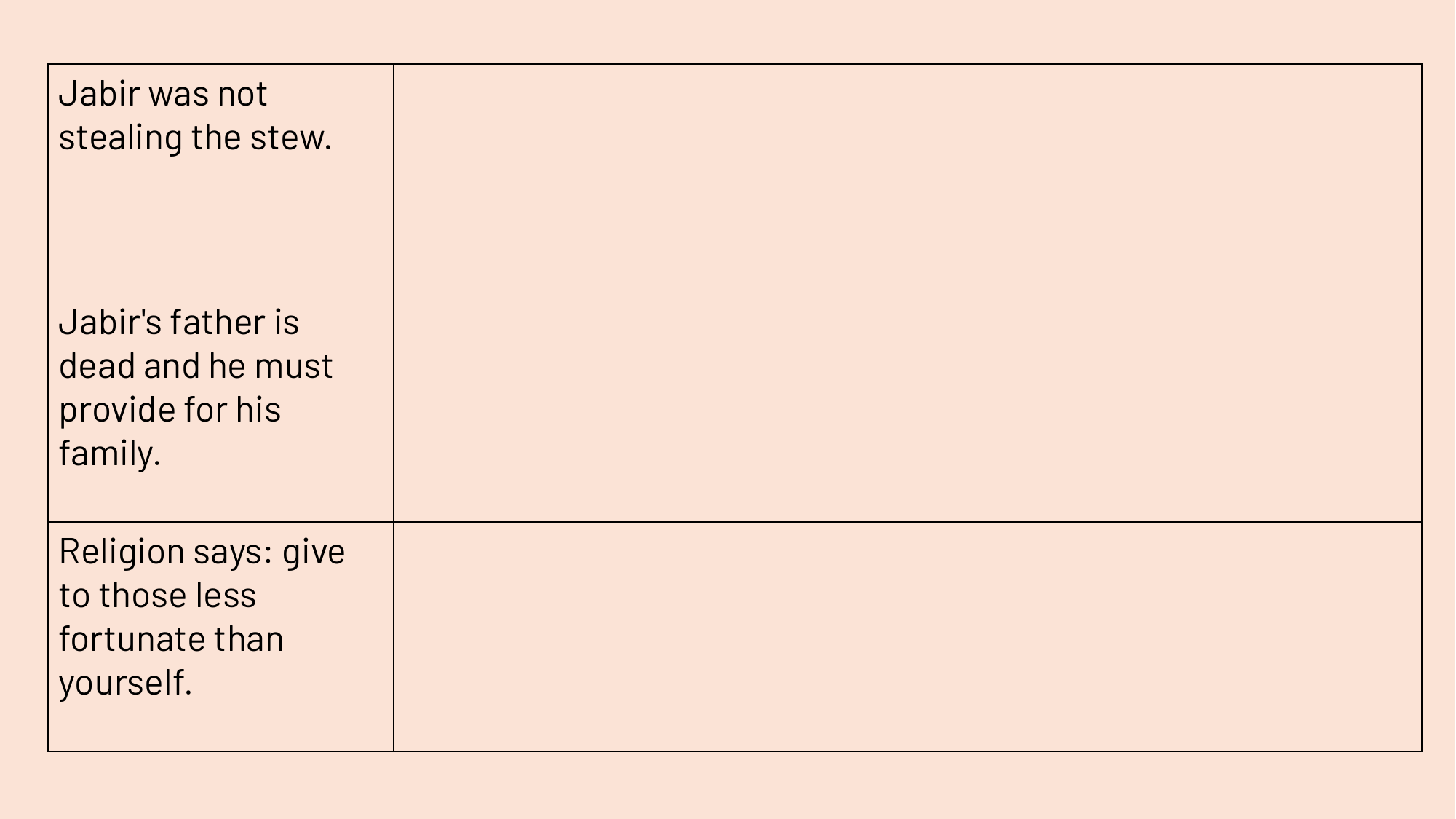

| Jabir was not stealing the stew. |  |
| --- | --- |
| Jabir's father is dead and he must provide for his family. |  |
| Religion says: give to those less fortunate than yourself. |  |